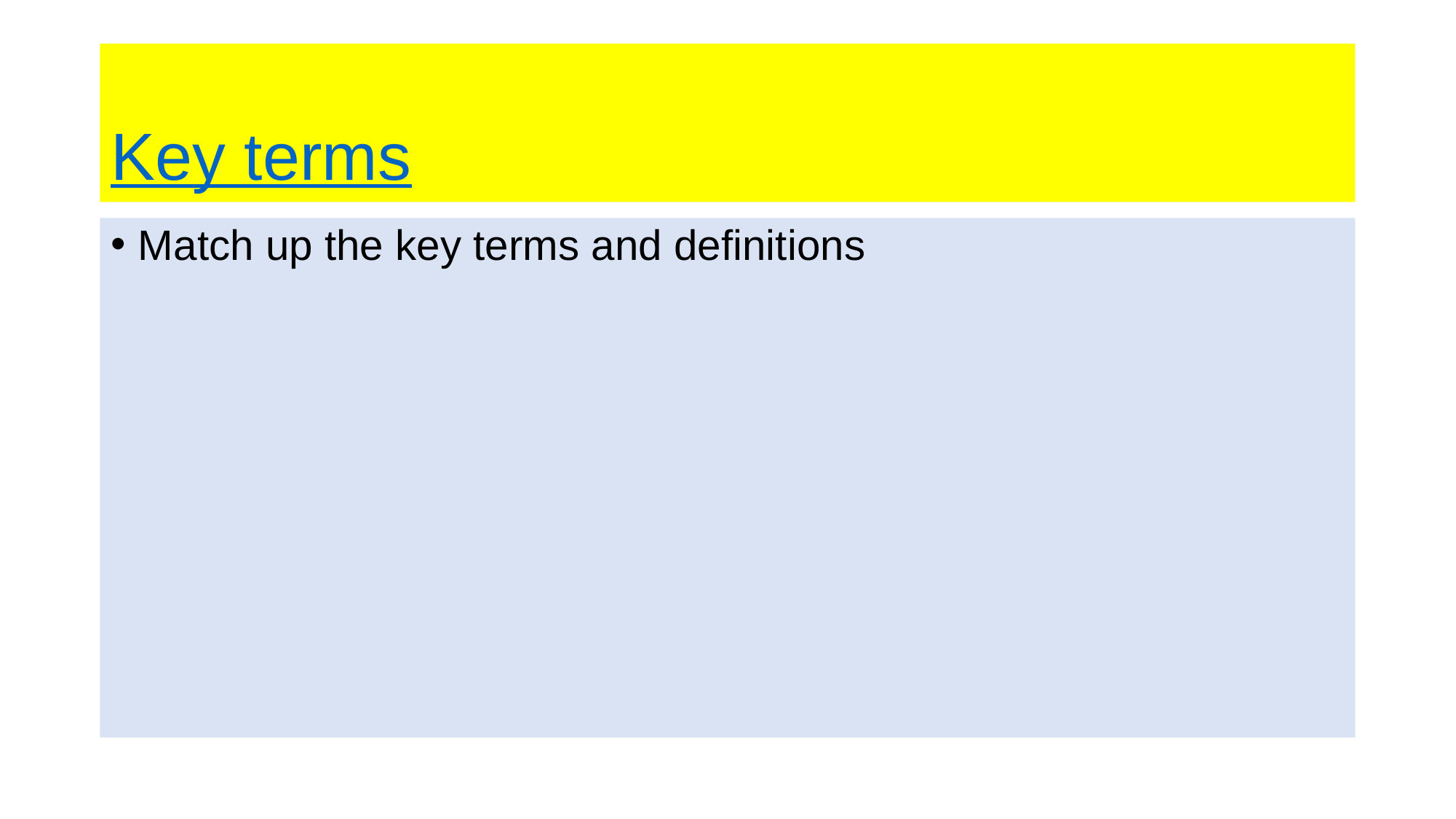

# Key terms
Match up the key terms and definitions